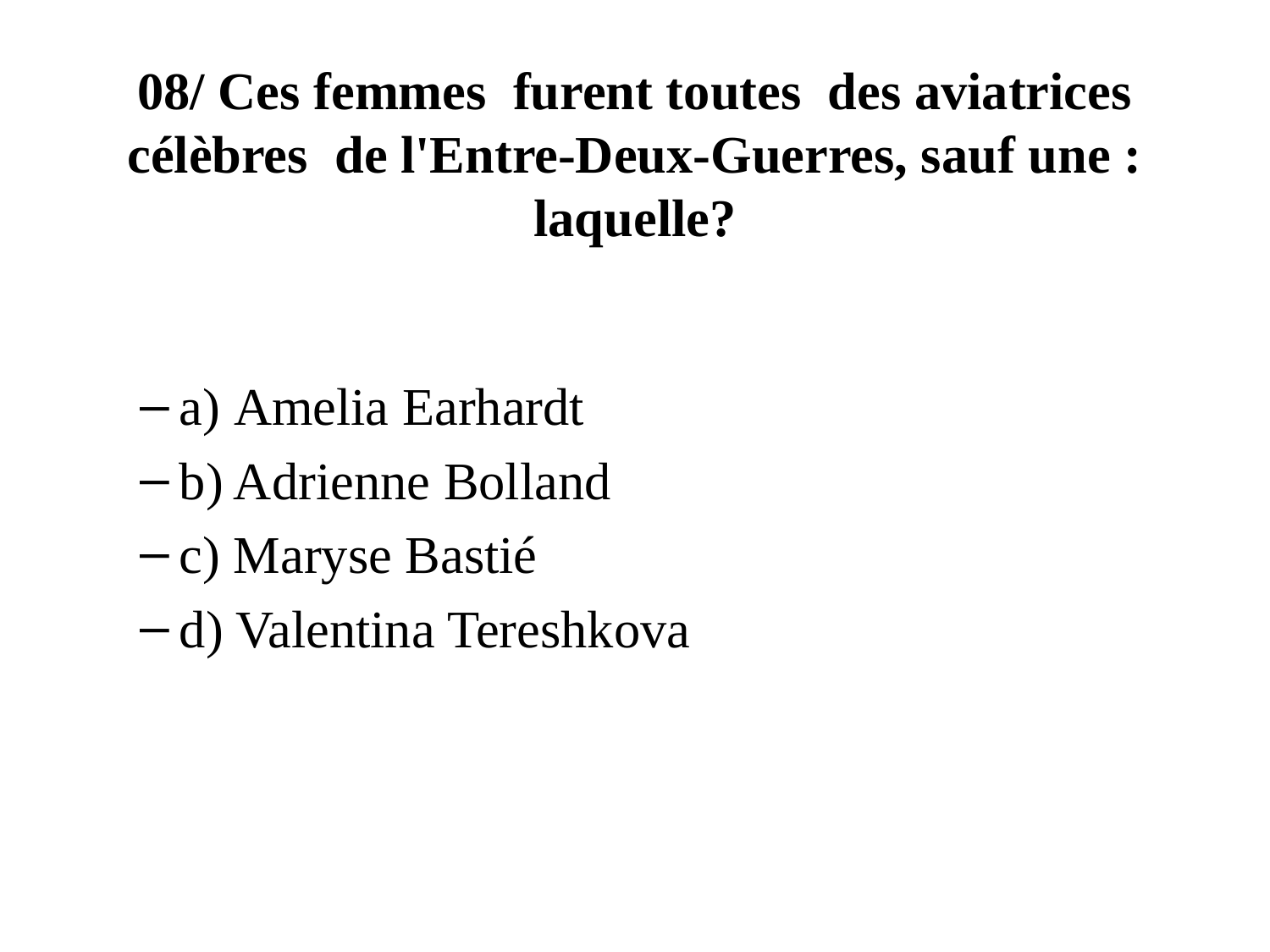

# 08/ Ces femmes  furent toutes  des aviatrices célèbres  de l'Entre-Deux-Guerres, sauf une : laquelle?
a) Amelia Earhardt
b) Adrienne Bolland
c) Maryse Bastié
d) Valentina Tereshkova